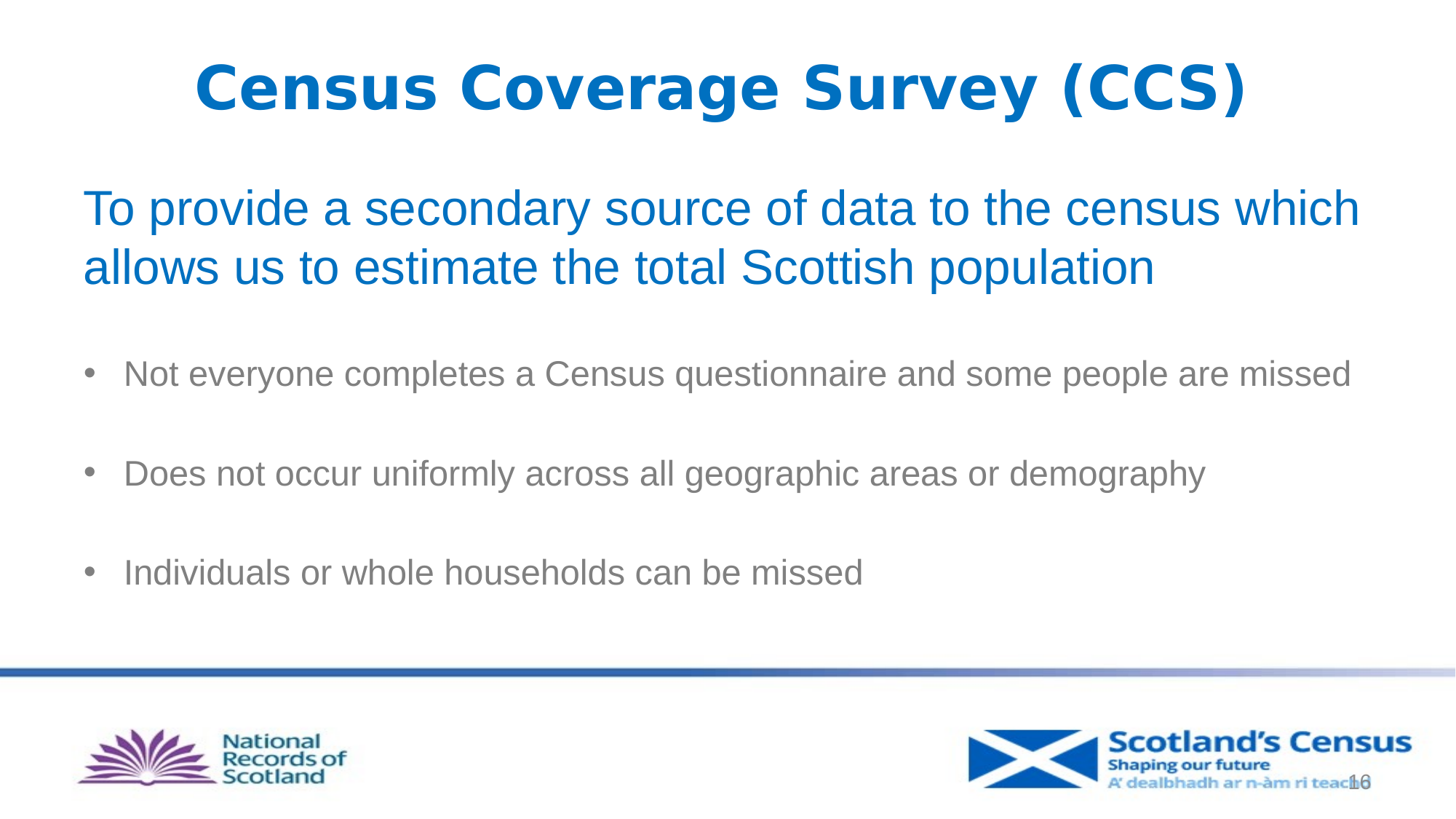

# Census Coverage Survey (CCS)
To provide a secondary source of data to the census which allows us to estimate the total Scottish population

Not everyone completes a Census questionnaire and some people are missed

Does not occur uniformly across all geographic areas or demography

Individuals or whole households can be missed

16